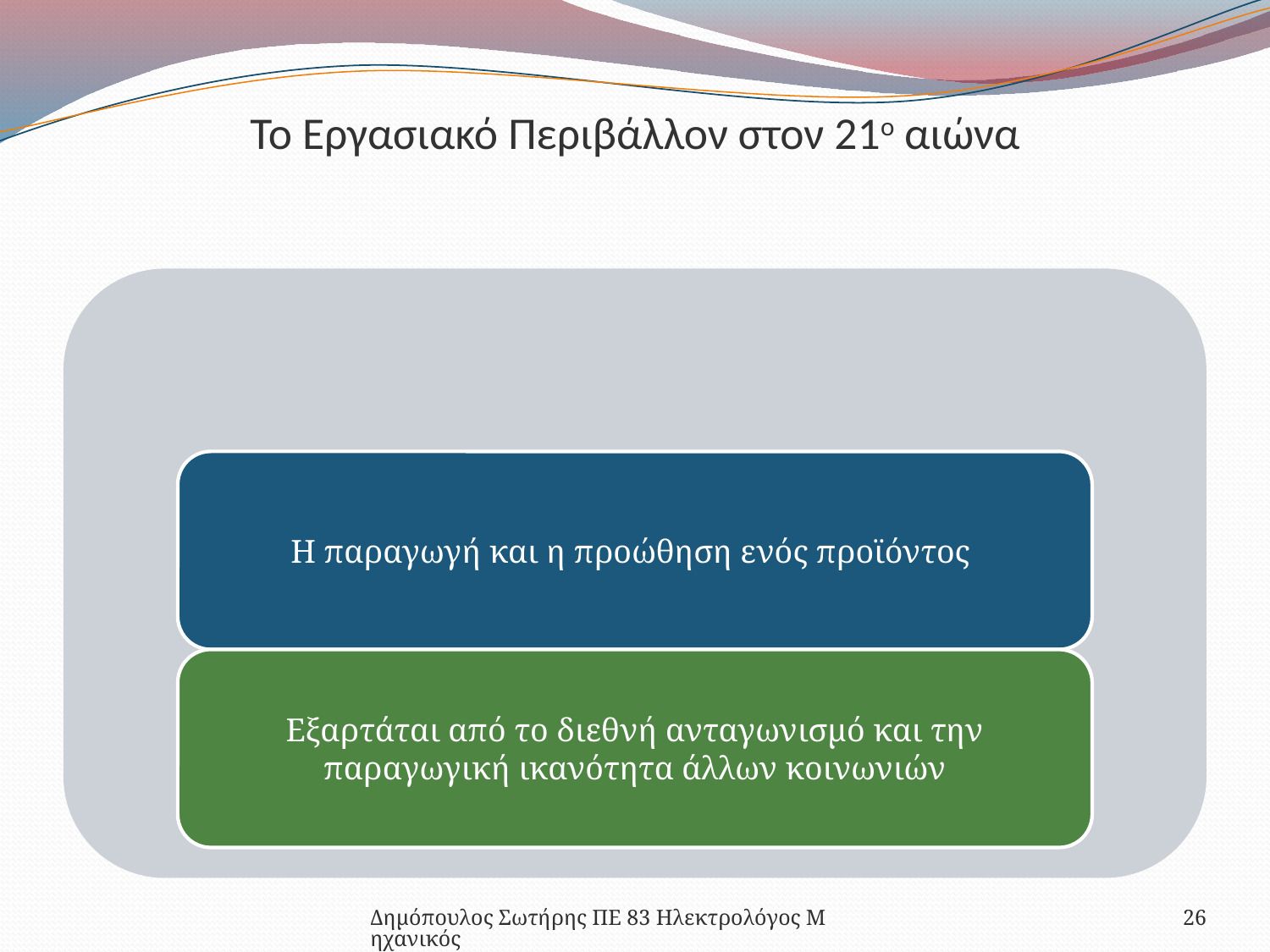

# Το Εργασιακό Περιβάλλον στον 21ο αιώνα
Η παραγωγή και η προώθηση ενός προϊόντος
Εξαρτάται από το διεθνή ανταγωνισμό και την παραγωγική ικανότητα άλλων κοινωνιών
Δημόπουλος Σωτήρης ΠΕ 83 Ηλεκτρολόγος Μηχανικός
26